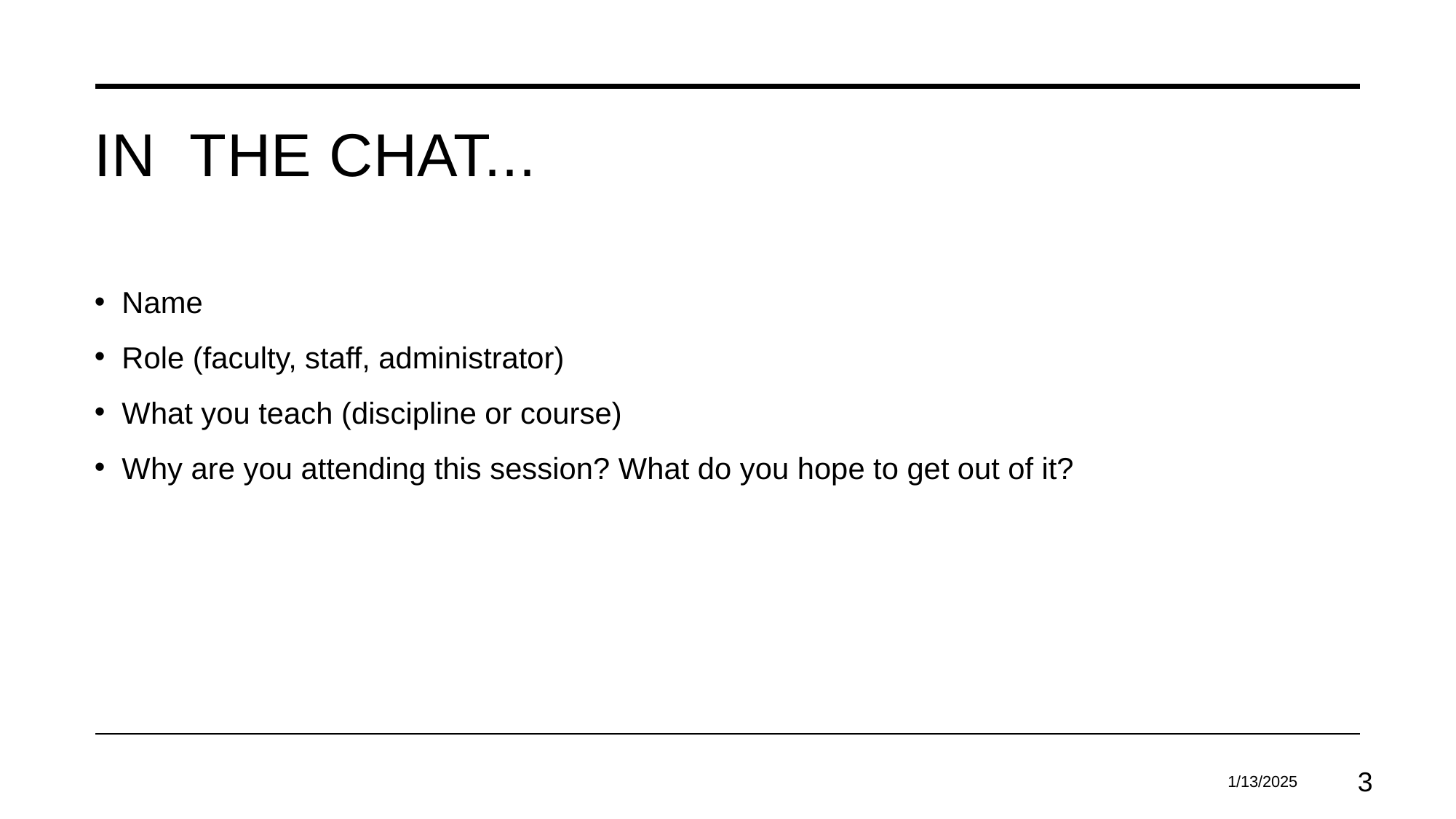

# In  the Chat...
Name
Role (faculty, staff, administrator)
What you teach (discipline or course)
Why are you attending this session? What do you hope to get out of it?

1/13/2025
3